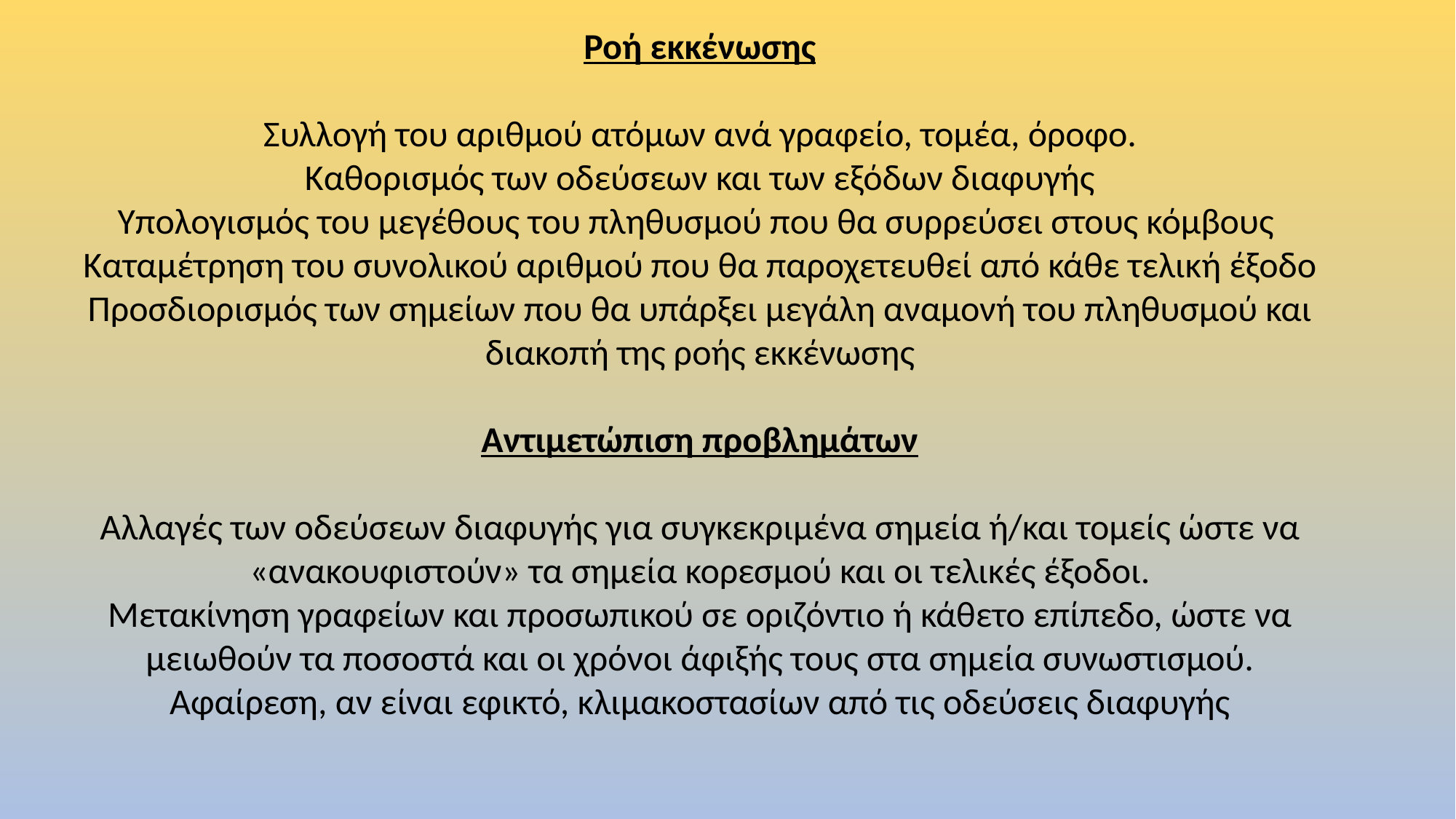

Ροή εκκένωσης

Συλλογή του αριθμού ατόμων ανά γραφείο, τομέα, όροφο.
Καθορισμός των οδεύσεων και των εξόδων διαφυγής
Υπολογισμός του μεγέθους του πληθυσμού που θα συρρεύσει στους κόμβους
Καταμέτρηση του συνολικού αριθμού που θα παροχετευθεί από κάθε τελική έξοδο
Προσδιορισμός των σημείων που θα υπάρξει μεγάλη αναμονή του πληθυσμού και διακοπή της ροής εκκένωσης

Αντιμετώπιση προβλημάτων

Αλλαγές των οδεύσεων διαφυγής για συγκεκριμένα σημεία ή/και τομείς ώστε να «ανακουφιστούν» τα σημεία κορεσμού και οι τελικές έξοδοι.
Μετακίνηση γραφείων και προσωπικού σε οριζόντιο ή κάθετο επίπεδο, ώστε να μειωθούν τα ποσοστά και οι χρόνοι άφιξής τους στα σημεία συνωστισμού.
Αφαίρεση, αν είναι εφικτό, κλιμακοστασίων από τις οδεύσεις διαφυγής